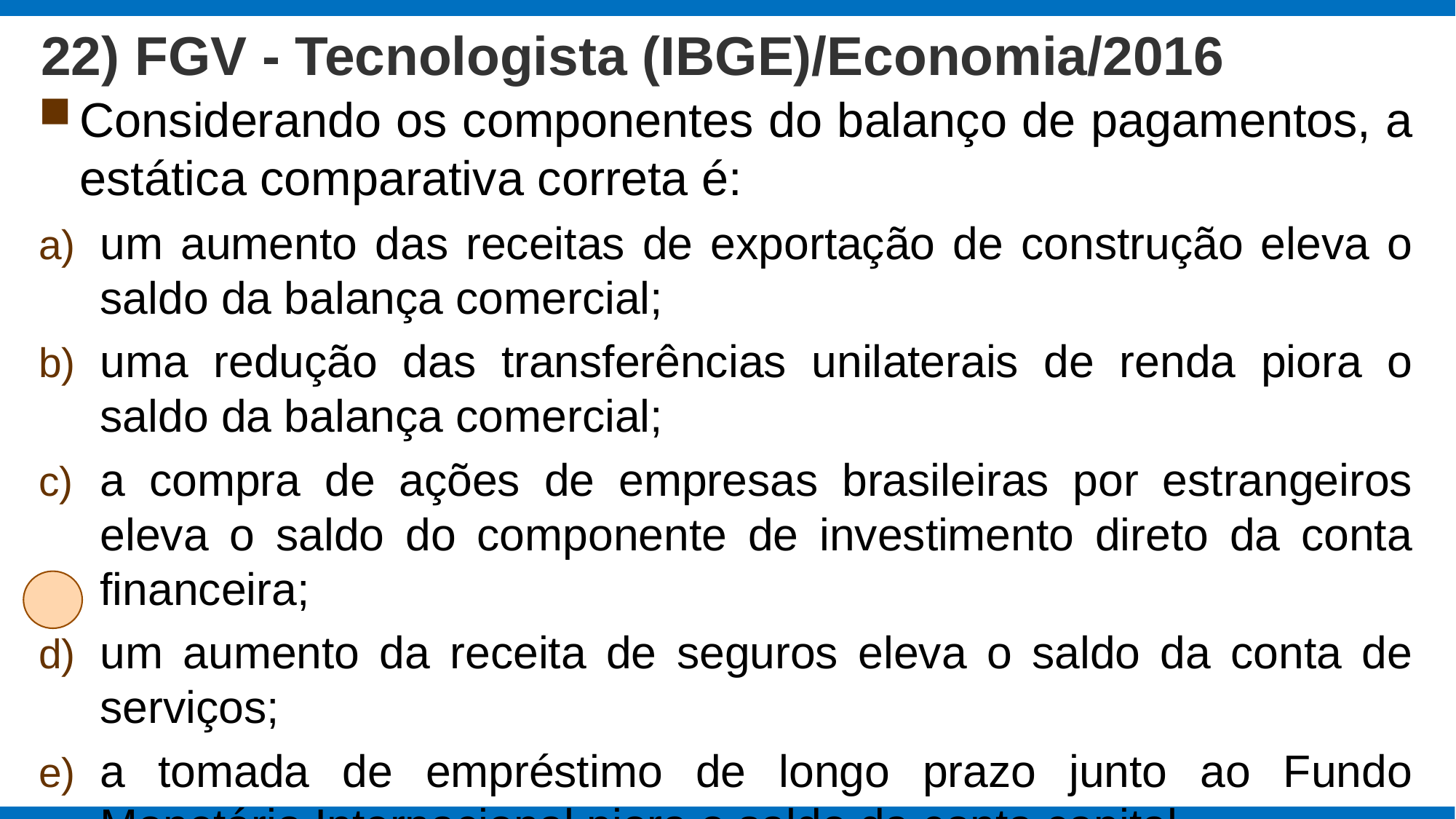

# 22) FGV - Tecnologista (IBGE)/Economia/2016
Considerando os componentes do balanço de pagamentos, a estática comparativa correta é:
um aumento das receitas de exportação de construção eleva o saldo da balança comercial;
uma redução das transferências unilaterais de renda piora o saldo da balança comercial;
a compra de ações de empresas brasileiras por estrangeiros eleva o saldo do componente de investimento direto da conta financeira;
um aumento da receita de seguros eleva o saldo da conta de serviços;
a tomada de empréstimo de longo prazo junto ao Fundo Monetário Internacional piora o saldo da conta capital.